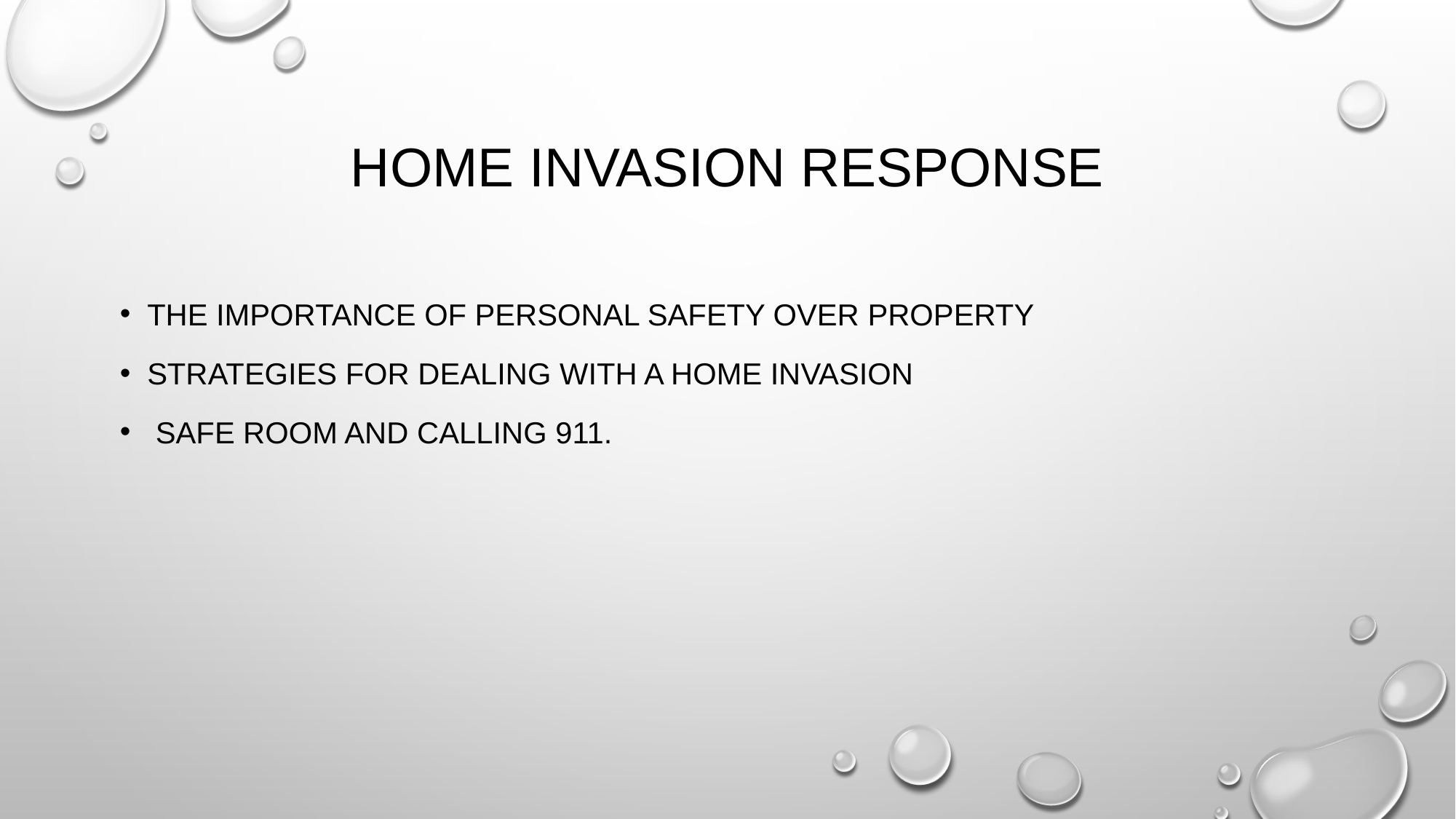

# Home Invasion Response
the importance of personal safety over property
strategies for dealing with a home invasion
 safe room and calling 911.